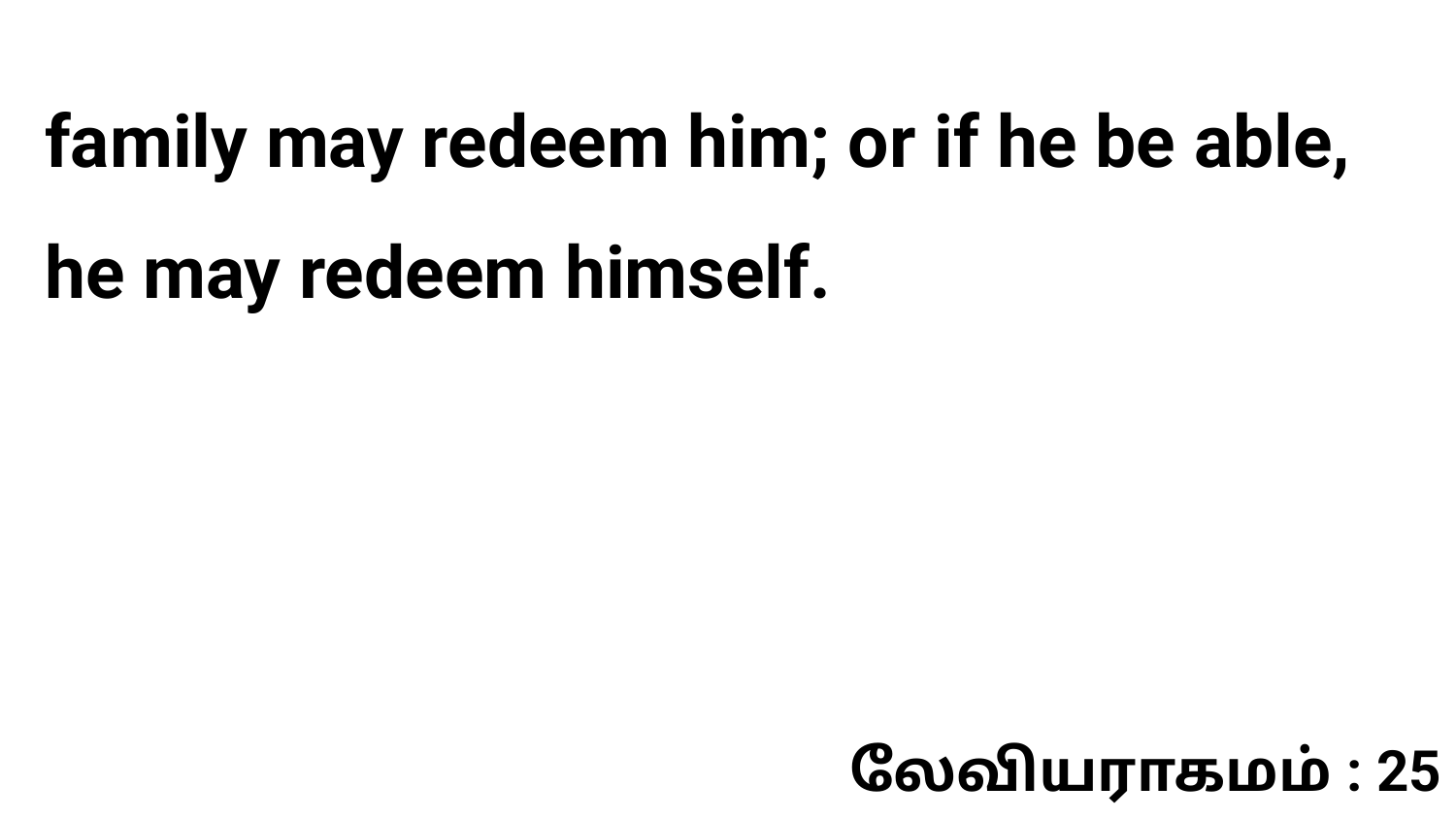

family may redeem him; or if he be able, he may redeem himself.
லேவியராகமம் : 25